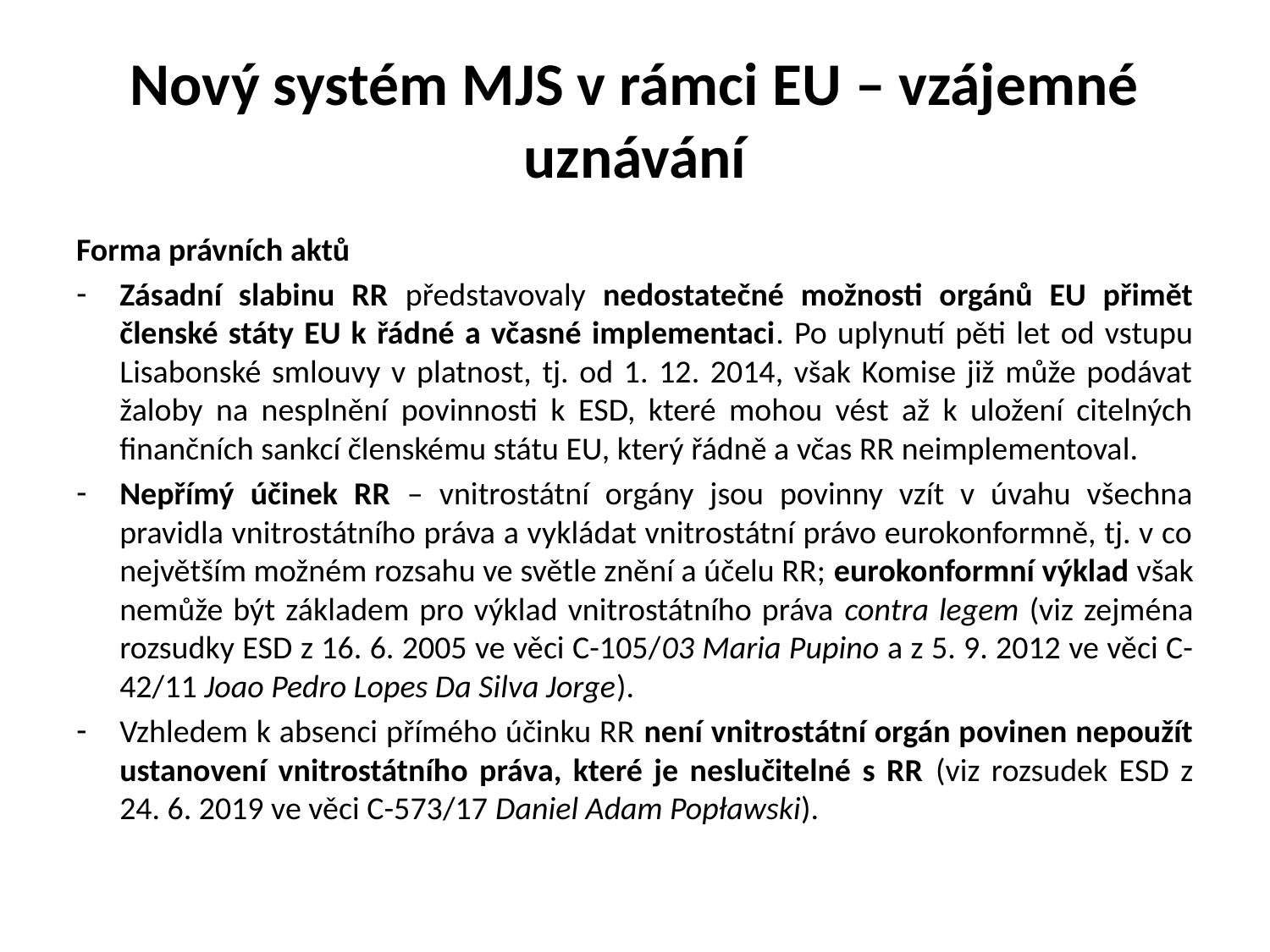

# Nový systém MJS v rámci EU – vzájemné uznávání
Forma právních aktů
Zásadní slabinu RR představovaly nedostatečné možnosti orgánů EU přimět členské státy EU k řádné a včasné implementaci. Po uplynutí pěti let od vstupu Lisabonské smlouvy v platnost, tj. od 1. 12. 2014, však Komise již může podávat žaloby na nesplnění povinnosti k ESD, které mohou vést až k uložení citelných finančních sankcí členskému státu EU, který řádně a včas RR neimplementoval.
Nepřímý účinek RR – vnitrostátní orgány jsou povinny vzít v úvahu všechna pravidla vnitrostátního práva a vykládat vnitrostátní právo eurokonformně, tj. v co největším možném rozsahu ve světle znění a účelu RR; eurokonformní výklad však nemůže být základem pro výklad vnitrostátního práva contra legem (viz zejména rozsudky ESD z 16. 6. 2005 ve věci C-105/03 Maria Pupino a z 5. 9. 2012 ve věci C-42/11 Joao Pedro Lopes Da Silva Jorge).
Vzhledem k absenci přímého účinku RR není vnitrostátní orgán povinen nepoužít ustanovení vnitrostátního práva, které je neslučitelné s RR (viz rozsudek ESD z 24. 6. 2019 ve věci C-573/17 Daniel Adam Popławski).